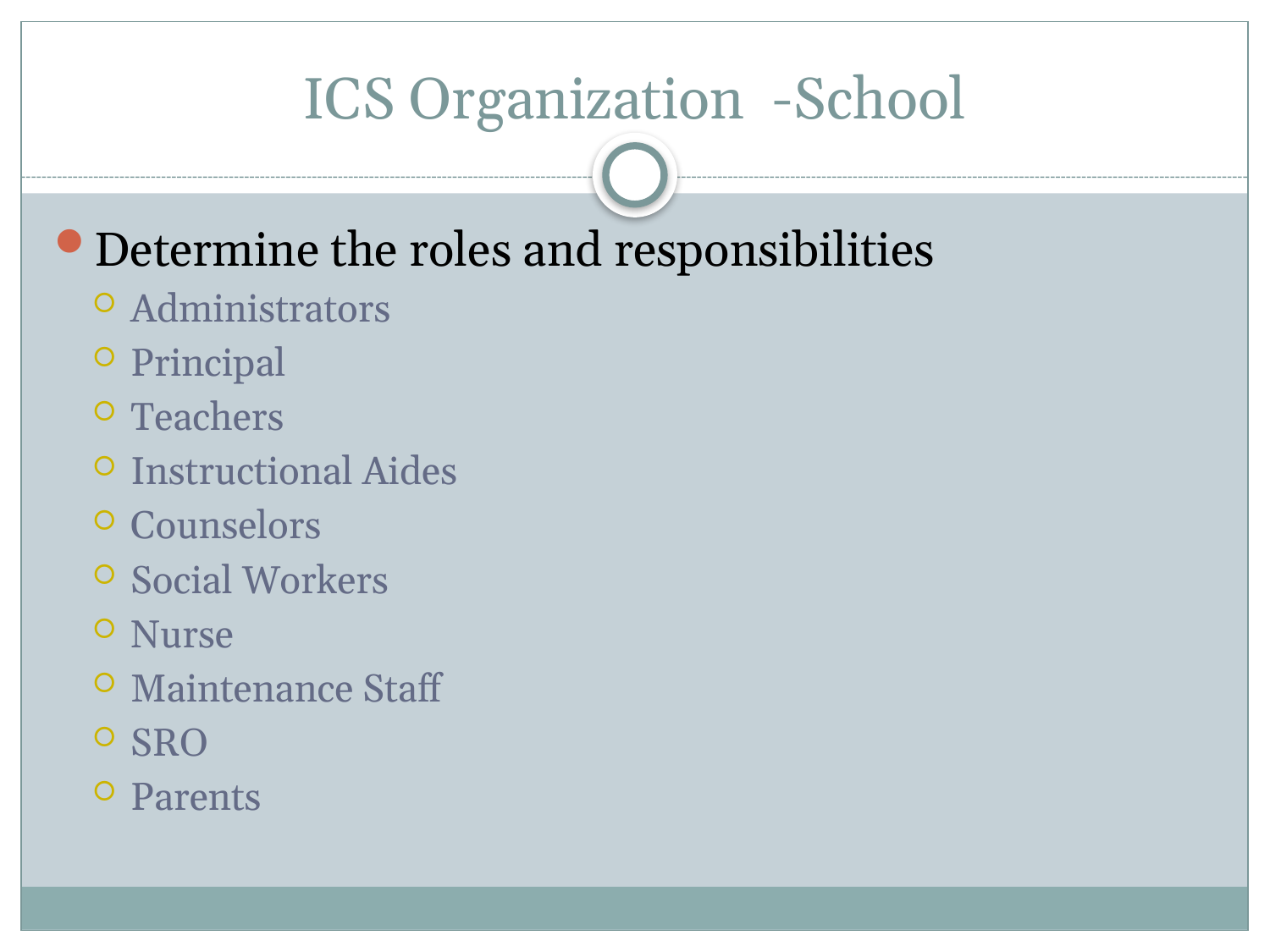

# ICS Organization  -School
Determine the roles and responsibilities
Administrators
Principal
Teachers
Instructional Aides
Counselors
Social Workers
Nurse
Maintenance Staff
SRO
Parents